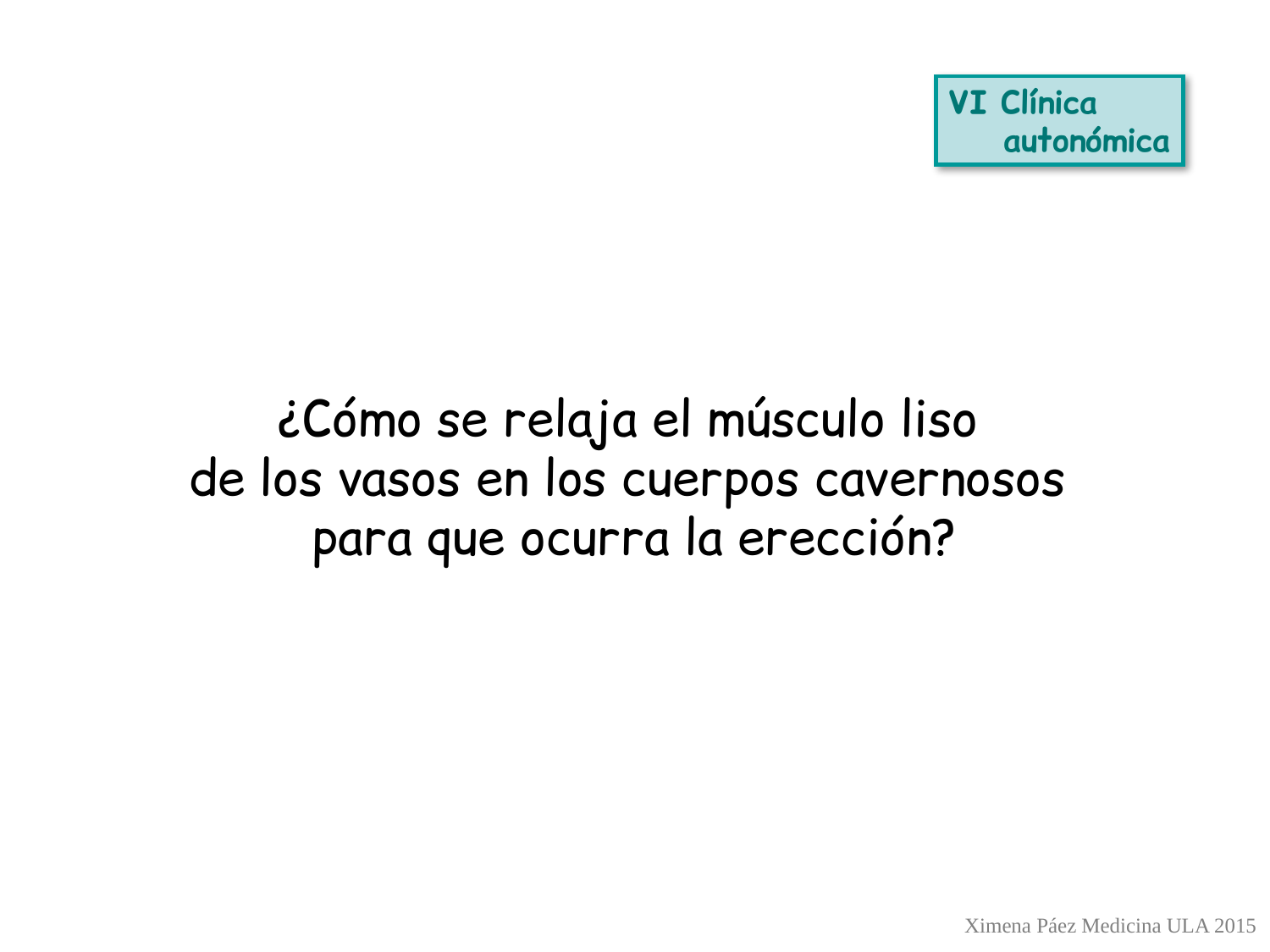

VI Clínica
    autonómica
¿Cómo se relaja el músculo liso
de los vasos en los cuerpos cavernosos
para que ocurra la erección?
Ximena Páez Medicina ULA 2015